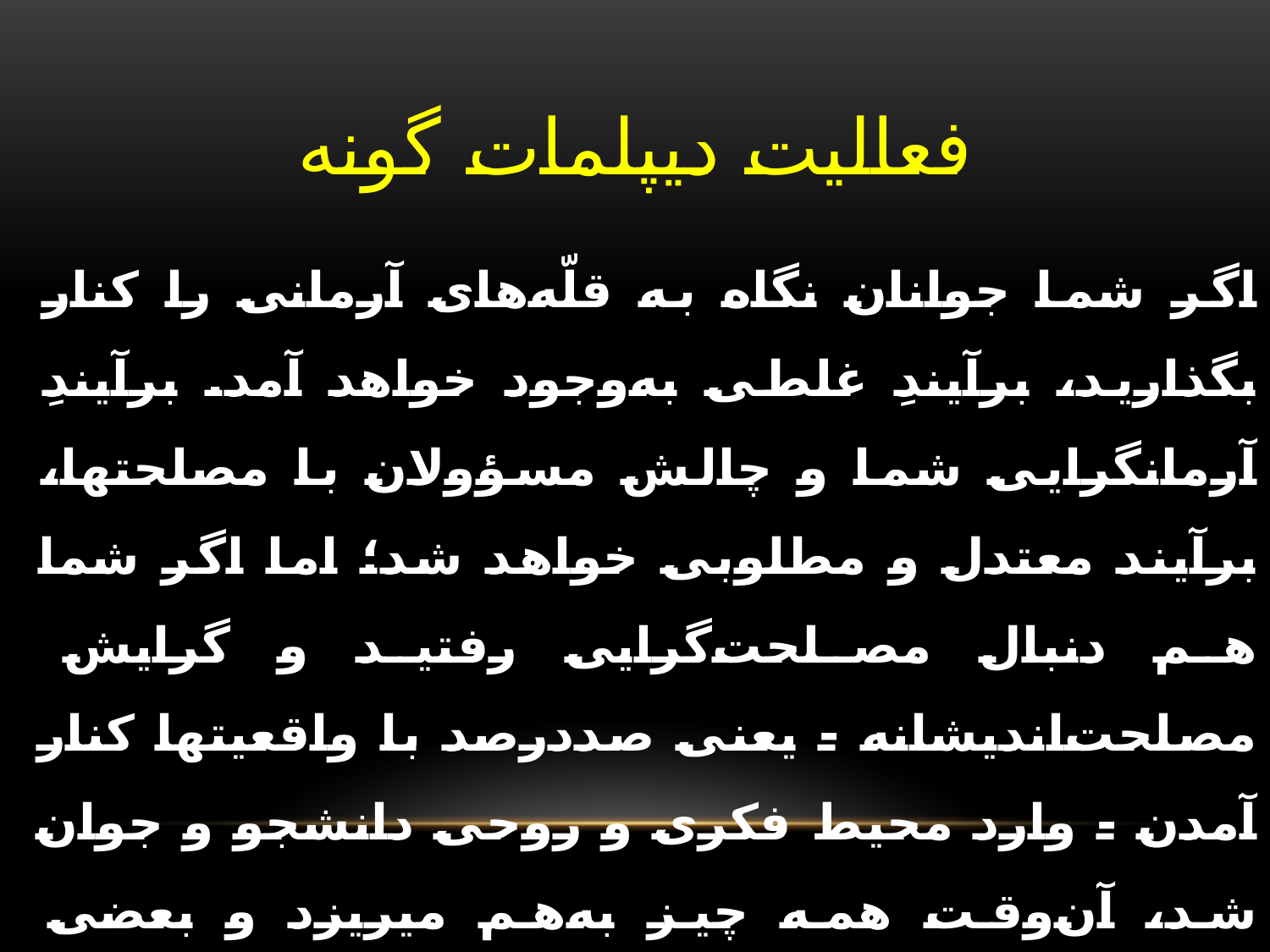

# فعالیت دیپلمات گونه
اگر شما جوانان نگاه به قلّه‌های آرمانی را کنار بگذارید، برآیندِ غلطی به‌وجود خواهد آمد. برآیندِ آرمانگرایی شما و چالش مسؤولان با مصلحتها، برآیند معتدل و مطلوبی خواهد شد؛ اما اگر شما هم دنبال مصلحت‌گرایی رفتید و گرایش مصلحت‌اندیشانه - یعنی صددرصد با واقعیتها کنار آمدن - وارد محیط فکری و روحی دانشجو و جوان شد، آن‌وقت همه چیز به‌هم میریزد و بعضی آرمانها از ریشه قطع و گم خواهد شد. دانشجویان نباید آرمان‌گرایی را رها کنند.
15 آبان 82